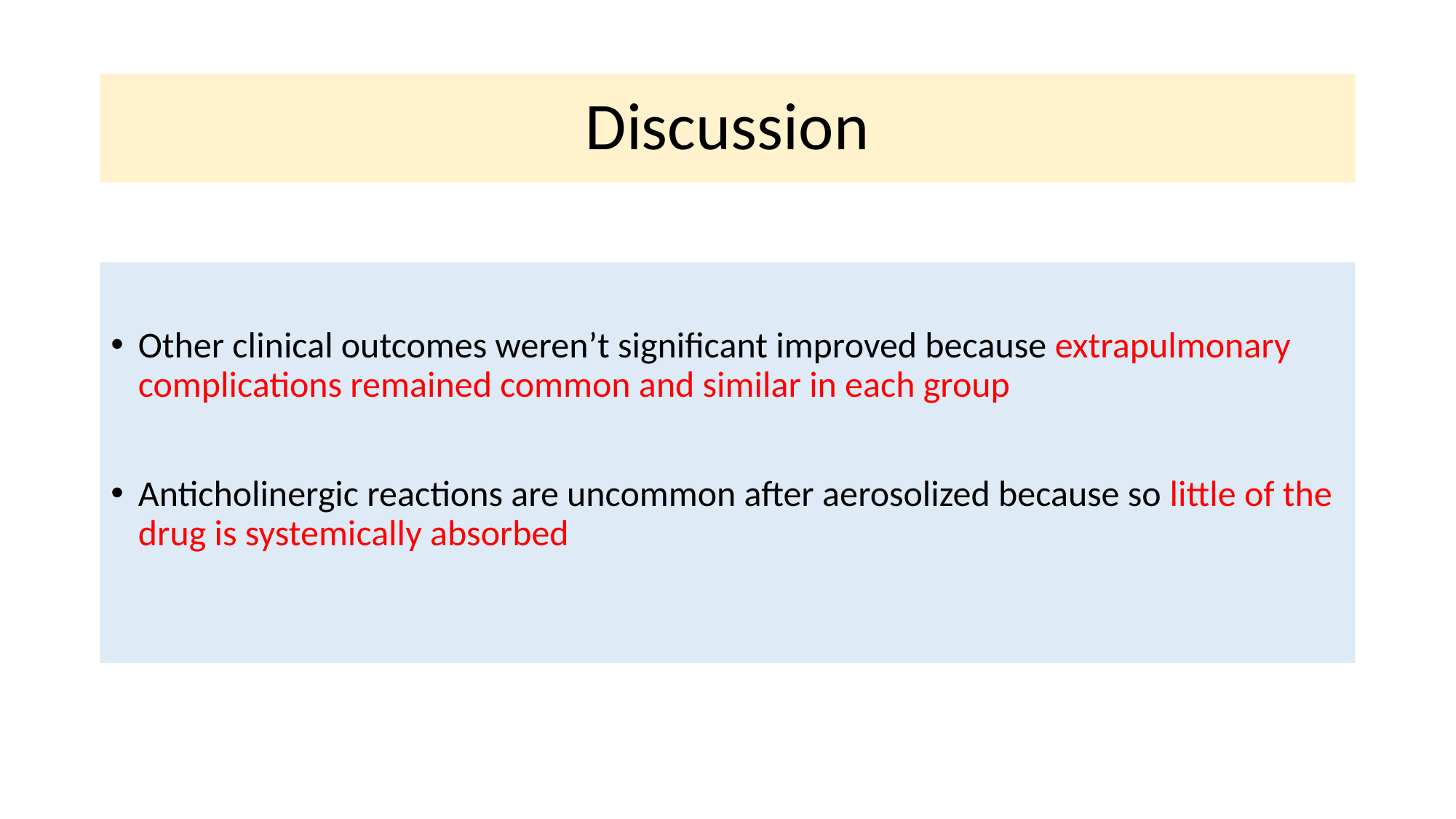

# Discussion

Other clinical outcomes weren’t significant improved because extrapulmonary complications remained common and similar in each group

Anticholinergic reactions are uncommon after aerosolized because so little of the drug is systemically absorbed